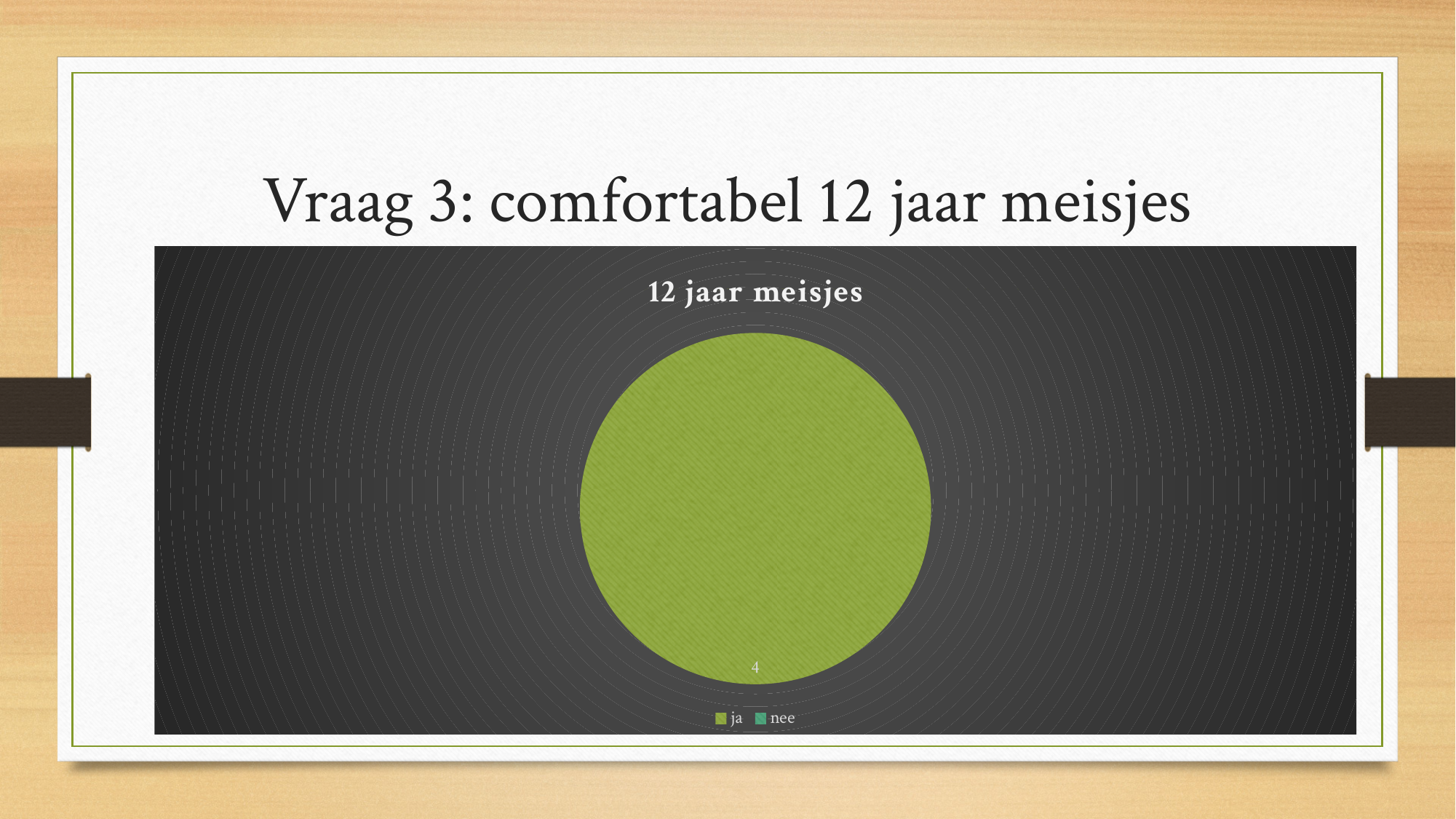

# Vraag 3: comfortabel 12 jaar meisjes

### Chart:

| Category | 12 jaar meisjes |
|---|---|
| ja | 4.0 |
| nee | None |